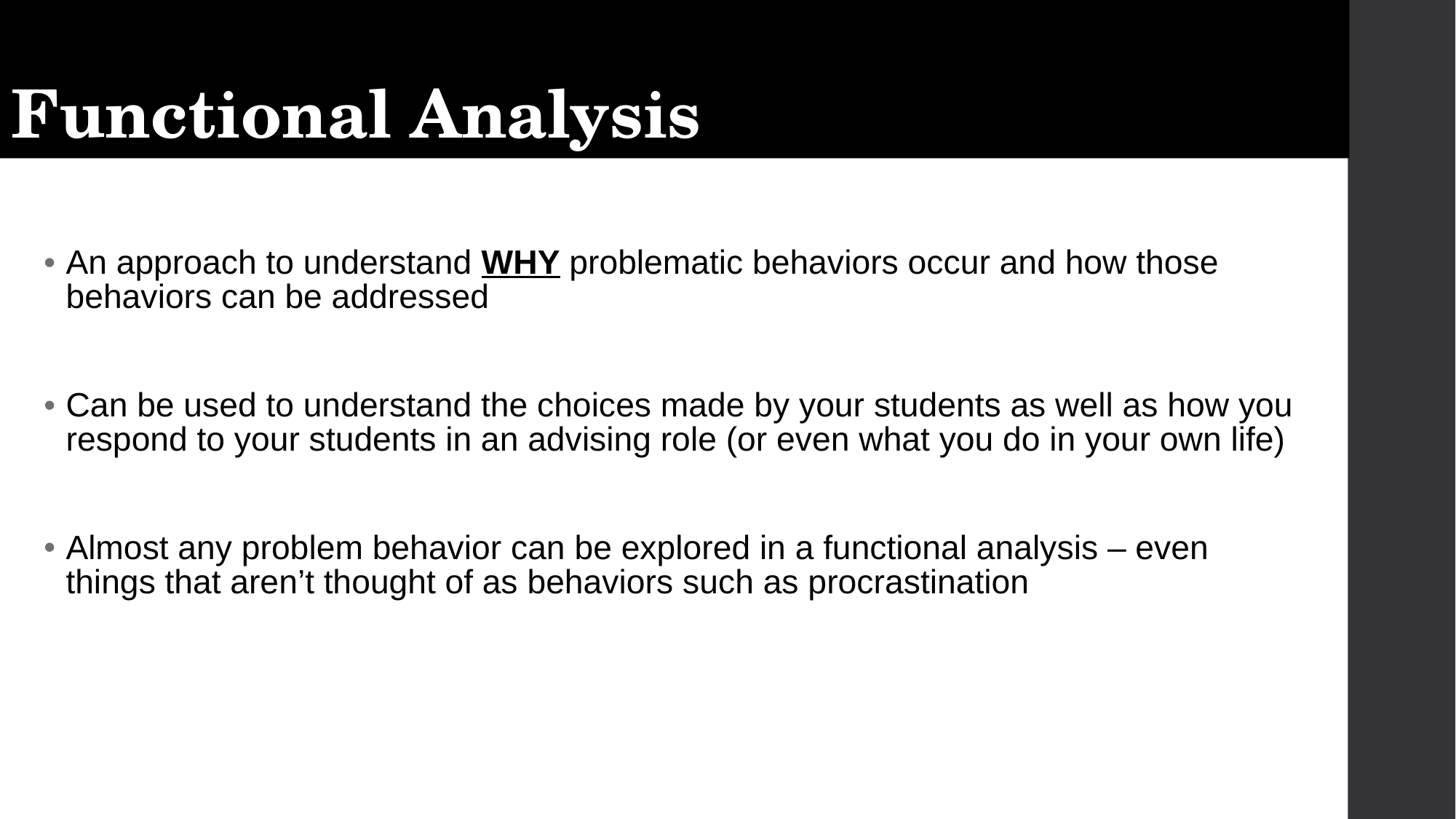

# Functional Analysis

An approach to understand WHY problematic behaviors occur and how those behaviors can be addressed

Can be used to understand the choices made by your students as well as how you respond to your students in an advising role (or even what you do in your own life)

Almost any problem behavior can be explored in a functional analysis – even things that aren’t thought of as behaviors such as procrastination